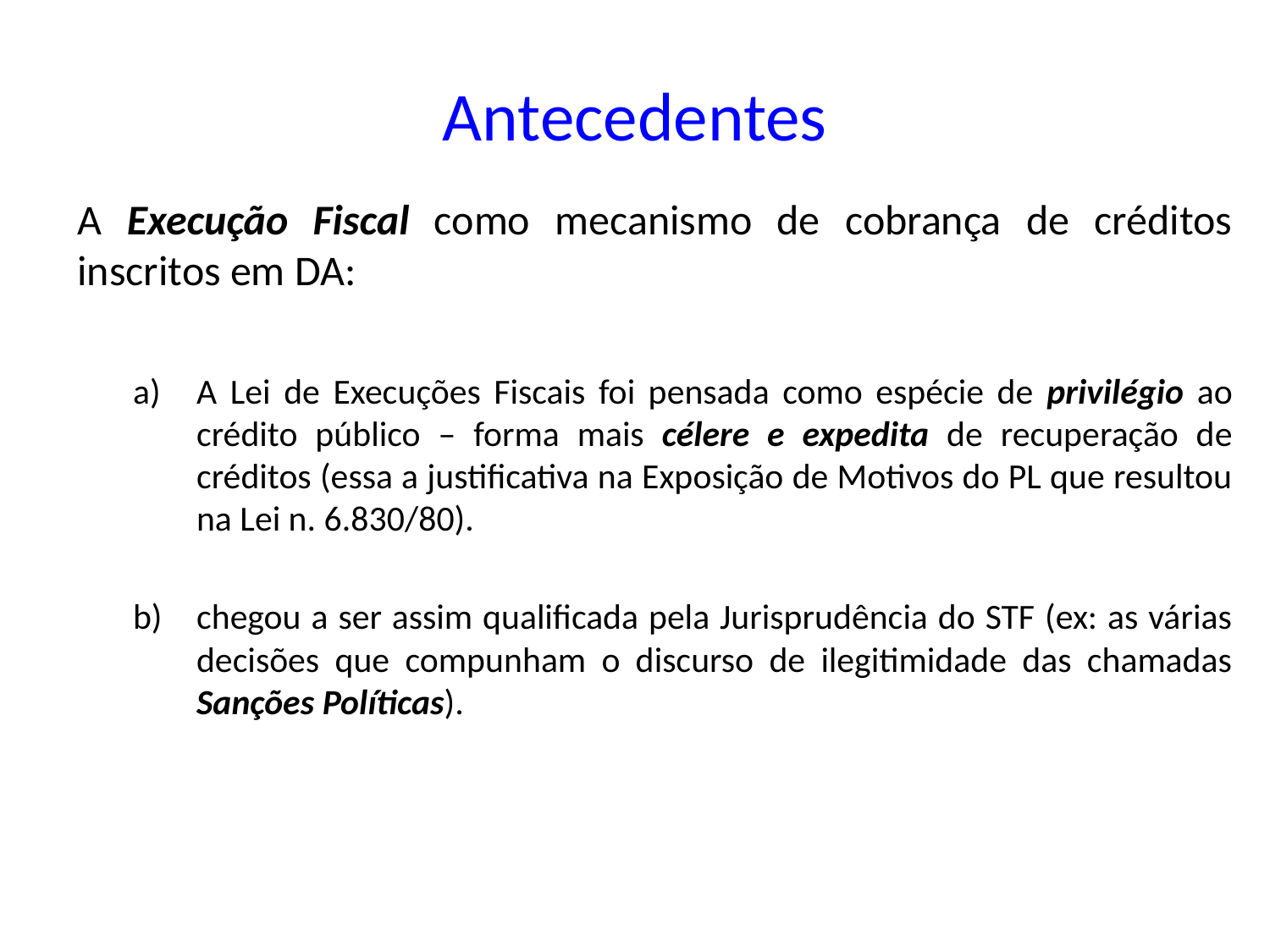

# Antecedentes
A Execução Fiscal como mecanismo de cobrança de créditos inscritos em DA:

A Lei de Execuções Fiscais foi pensada como espécie de privilégio ao crédito público – forma mais célere e expedita de recuperação de créditos (essa a justificativa na Exposição de Motivos do PL que resultou na Lei n. 6.830/80).

chegou a ser assim qualificada pela Jurisprudência do STF (ex: as várias decisões que compunham o discurso de ilegitimidade das chamadas Sanções Políticas).